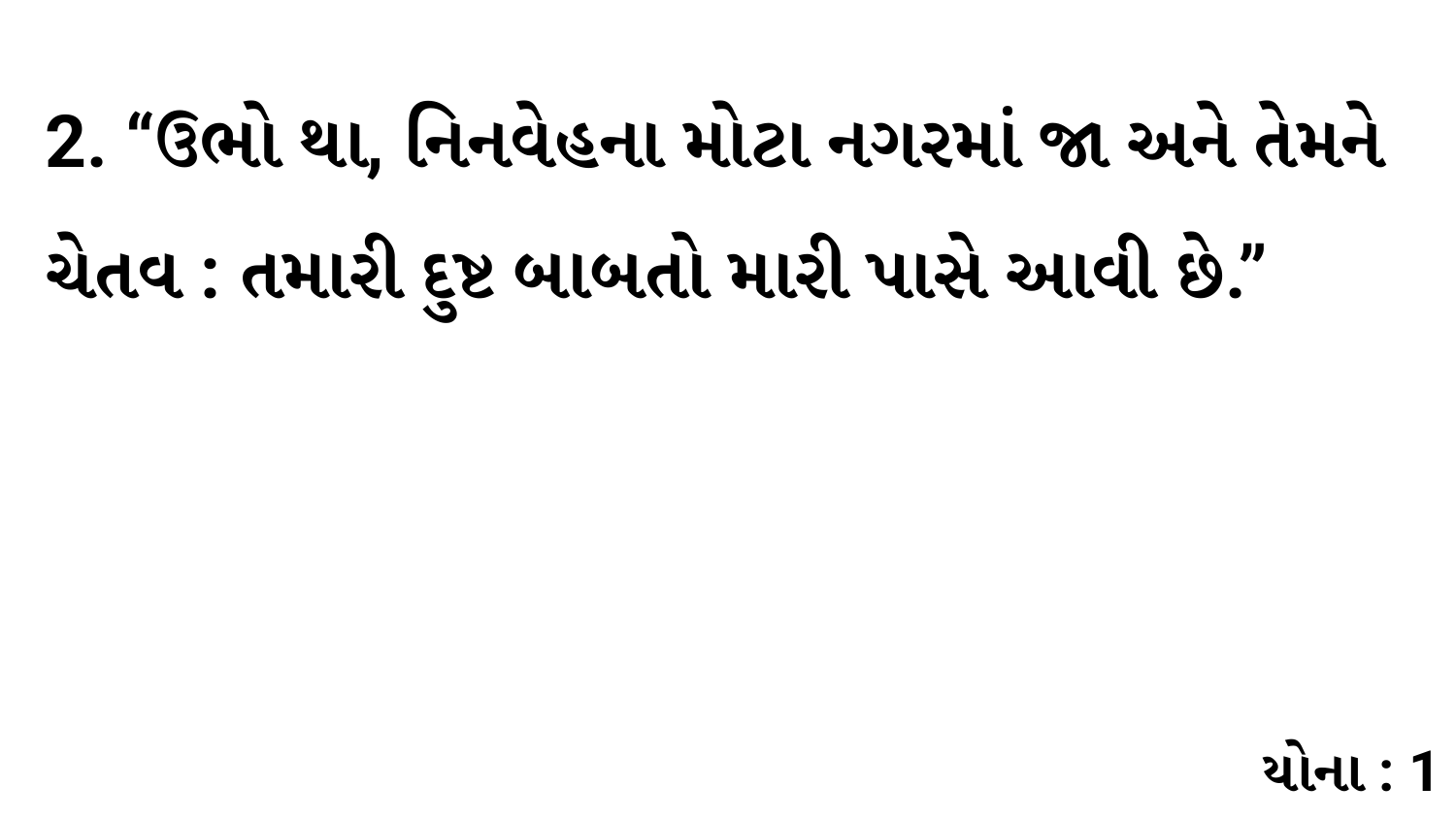

2. “ઉભો થા, નિનવેહના મોટા નગરમાં જા અને તેમને ચેતવ : તમારી દુષ્ટ બાબતો મારી પાસે આવી છે.”
યોના : 1